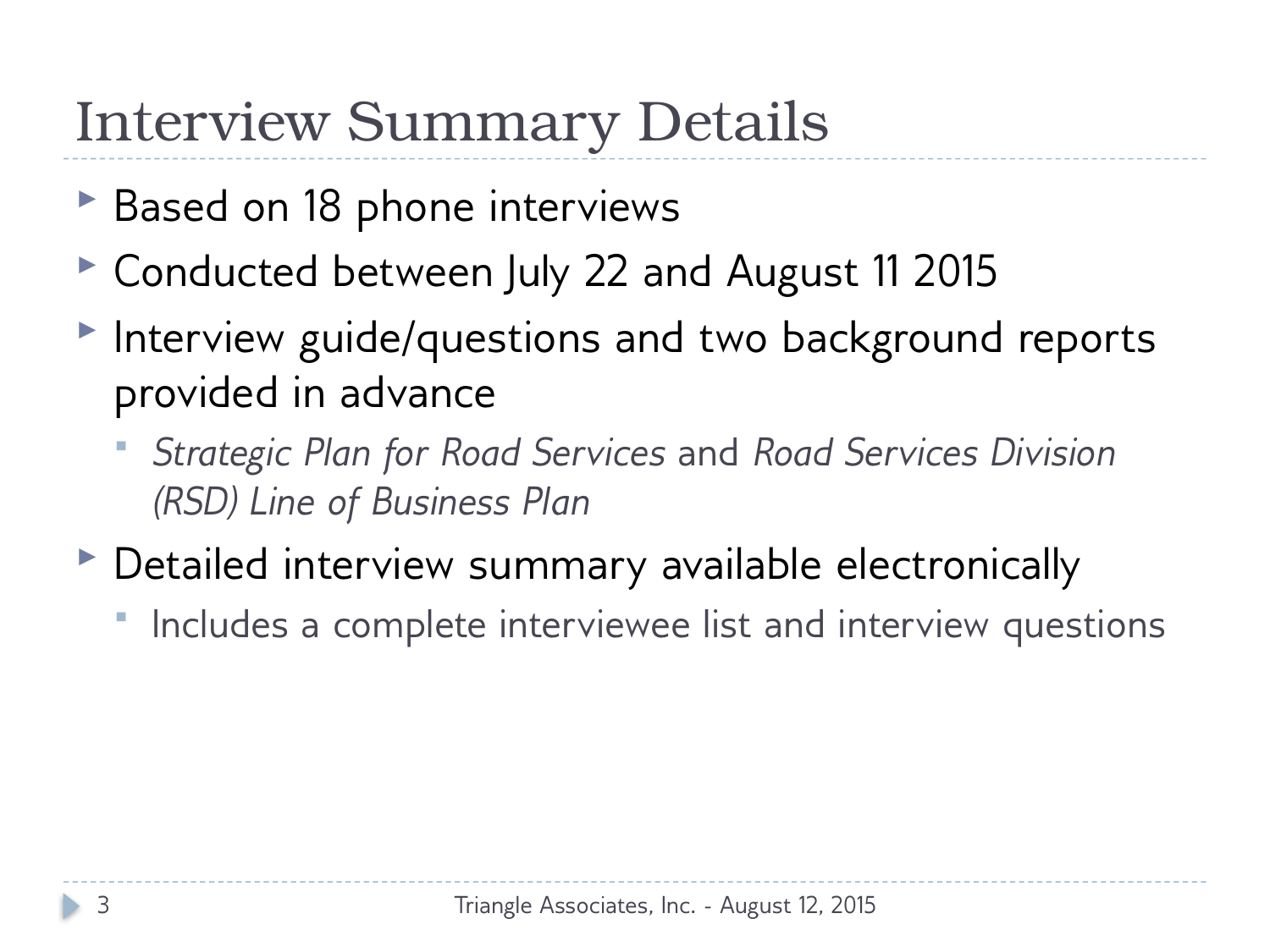

# Interview Summary Details
Based on 18 phone interviews
Conducted between July 22 and August 11 2015
Interview guide/questions and two background reports provided in advance
Strategic Plan for Road Services and Road Services Division (RSD) Line of Business Plan
Detailed interview summary available electronically
Includes a complete interviewee list and interview questions
3
Triangle Associates, Inc. - August 12, 2015